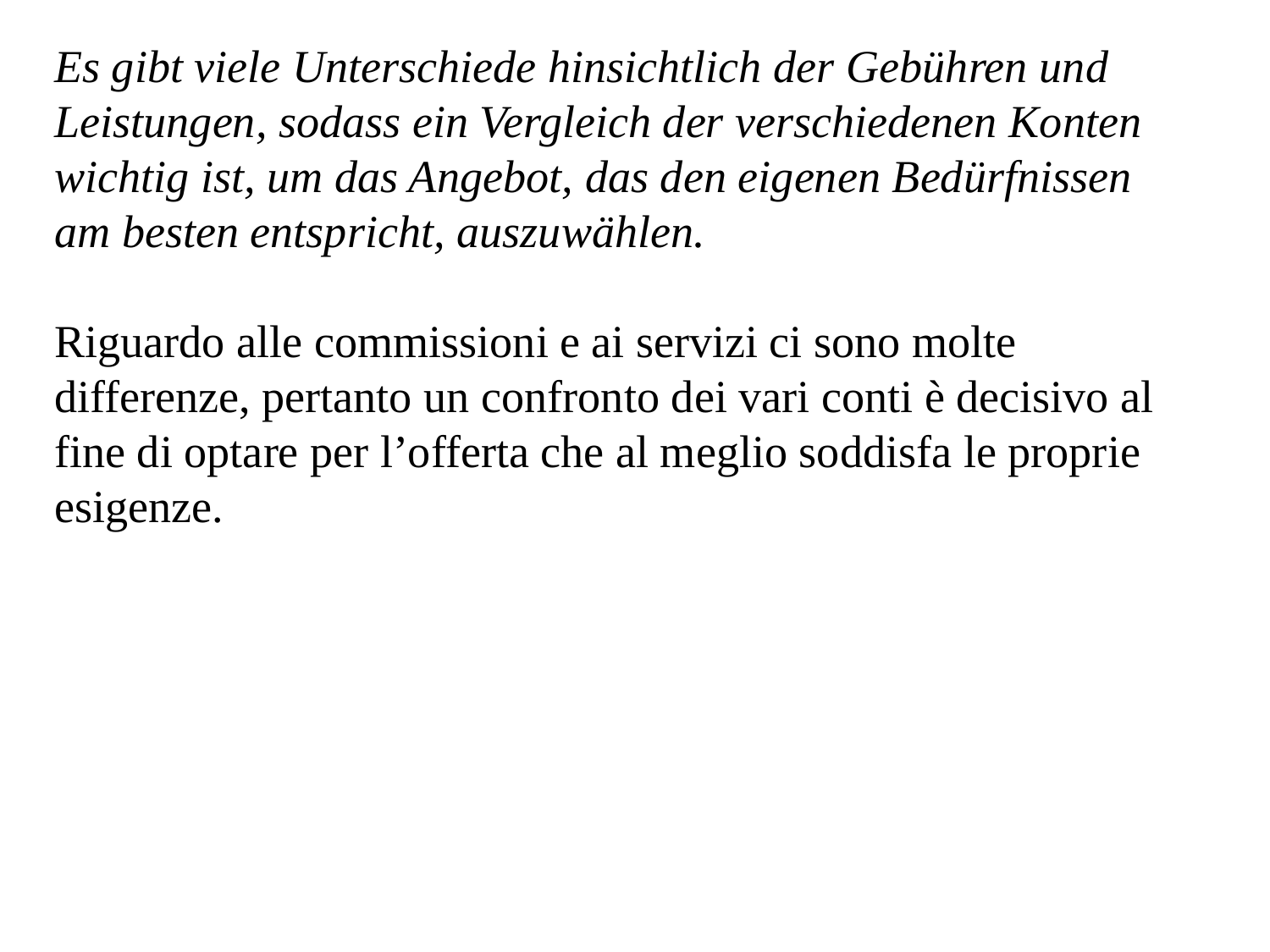

Es gibt viele Unterschiede hinsichtlich der Gebühren und Leistungen, sodass ein Vergleich der verschiedenen Konten wichtig ist, um das Angebot, das den eigenen Bedürfnissen am besten entspricht, auszuwählen.

Riguardo alle commissioni e ai servizi ci sono molte differenze, pertanto un confronto dei vari conti è decisivo al fine di optare per l’offerta che al meglio soddisfa le proprie esigenze.